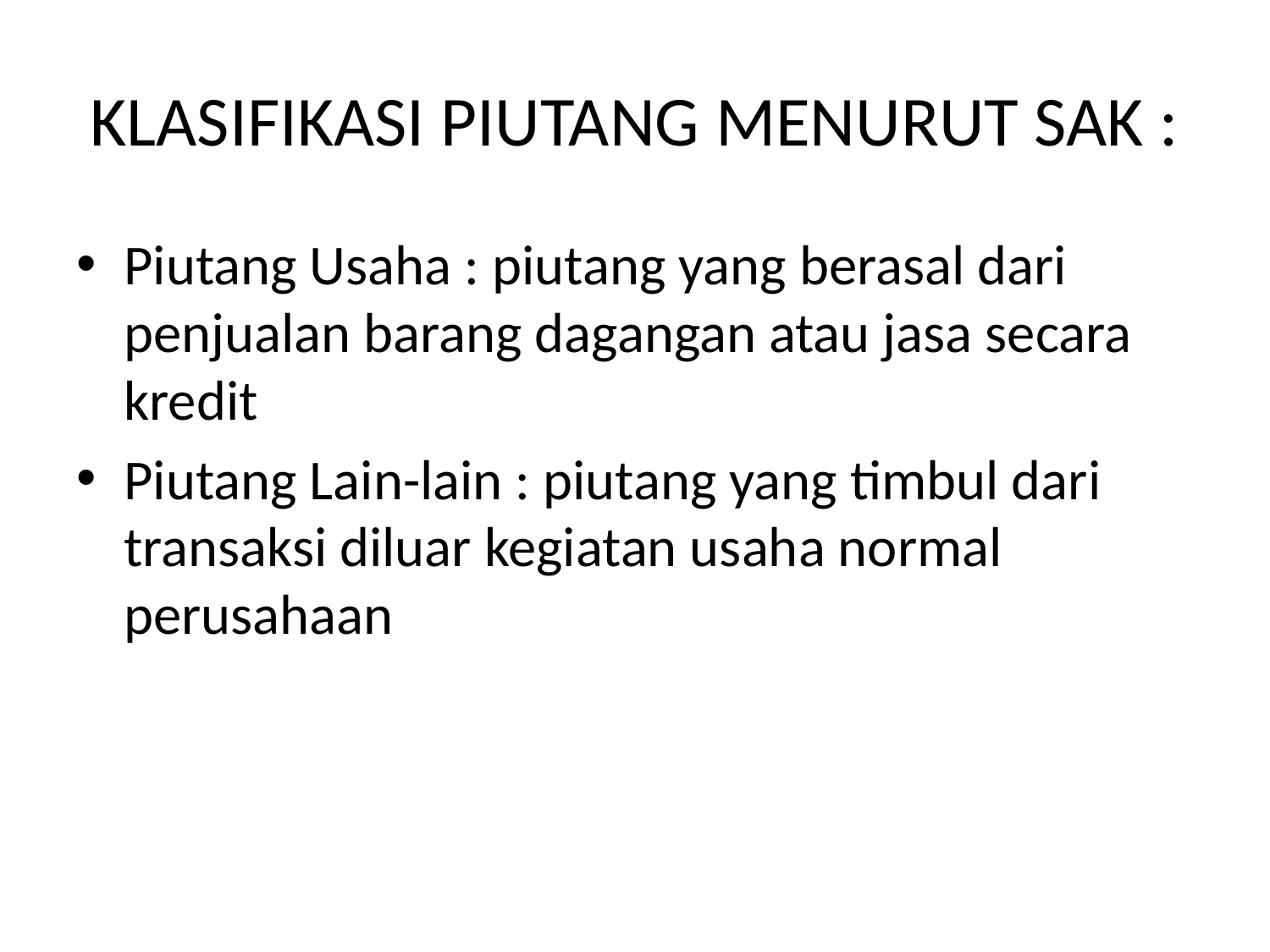

# KLASIFIKASI PIUTANG MENURUT SAK :
Piutang Usaha : piutang yang berasal dari penjualan barang dagangan atau jasa secara kredit
Piutang Lain-lain : piutang yang timbul dari transaksi diluar kegiatan usaha normal perusahaan